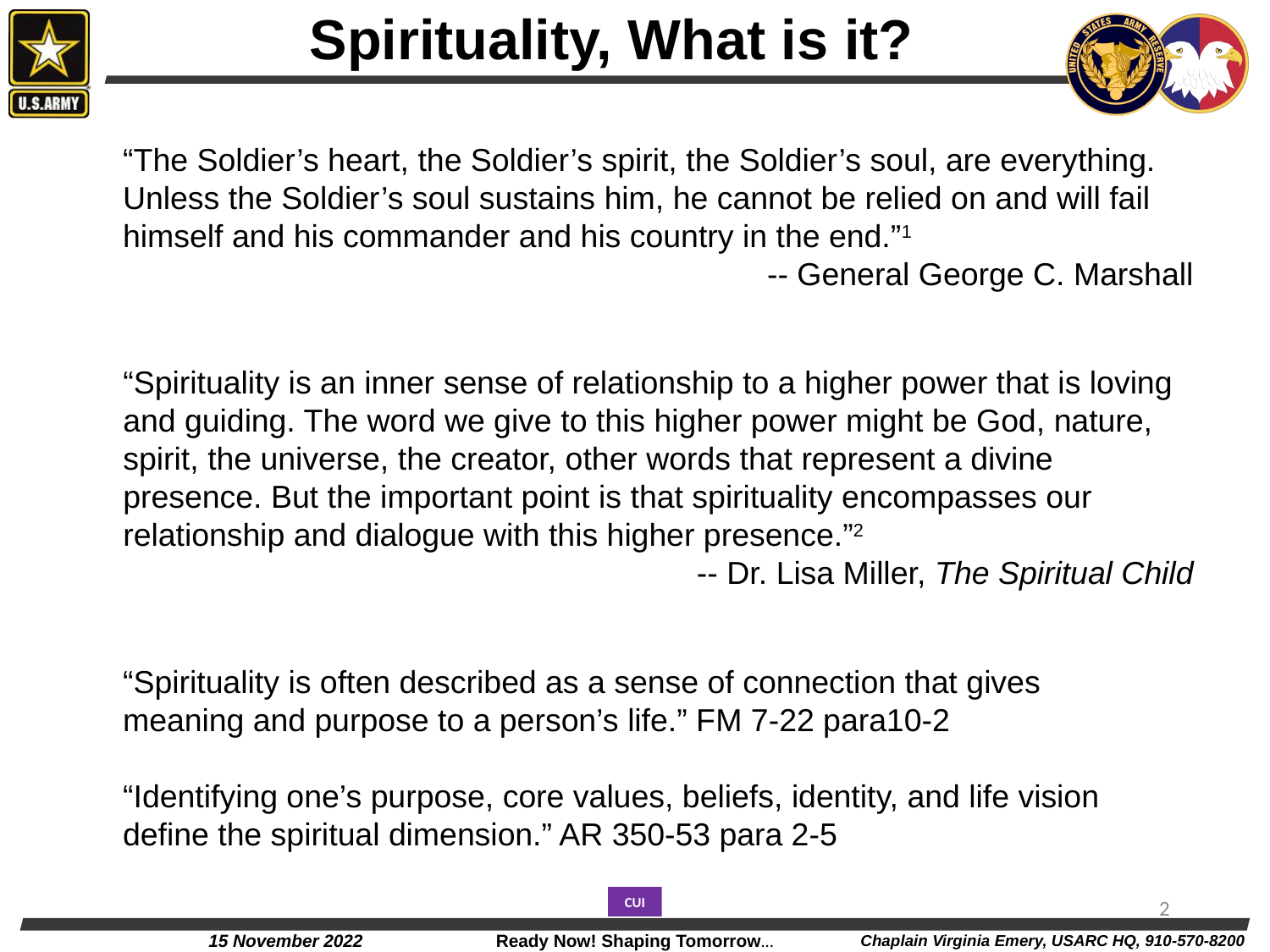

# Spirituality, What is it?
“The Soldier’s heart, the Soldier’s spirit, the Soldier’s soul, are everything. Unless the Soldier’s soul sustains him, he cannot be relied on and will fail himself and his commander and his country in the end.”1
-- General George C. Marshall
“Spirituality is an inner sense of relationship to a higher power that is loving and guiding. The word we give to this higher power might be God, nature, spirit, the universe, the creator, other words that represent a divine presence. But the important point is that spirituality encompasses our relationship and dialogue with this higher presence.”2
-- Dr. Lisa Miller, The Spiritual Child
“Spirituality is often described as a sense of connection that gives meaning and purpose to a person’s life.” FM 7-22 para10-2

“Identifying one’s purpose, core values, beliefs, identity, and life vision define the spiritual dimension.” AR 350-53 para 2-5
2